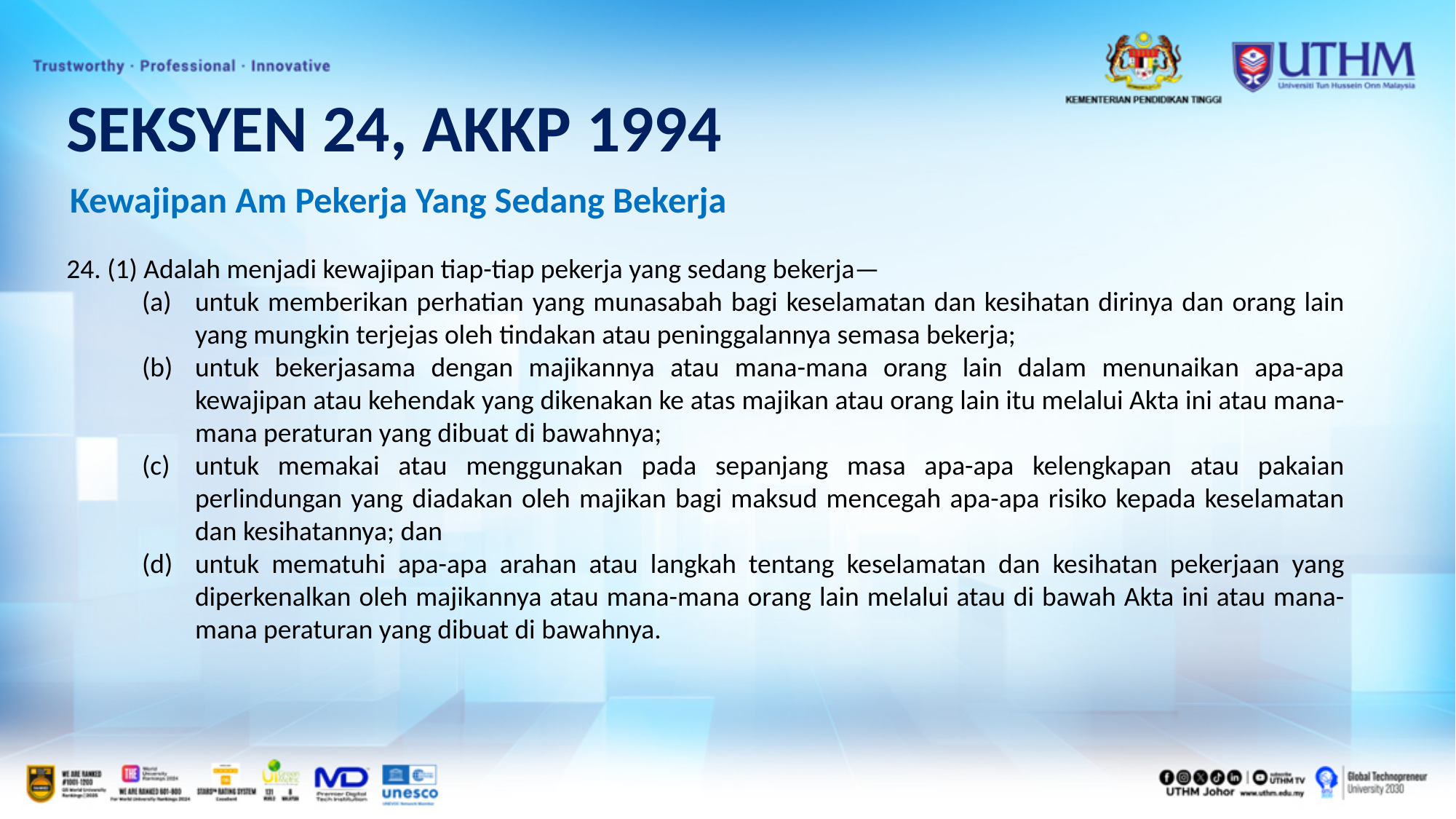

SEKSYEN 24, AKKP 1994
Kewajipan Am Pekerja Yang Sedang Bekerja
24. (1) Adalah menjadi kewajipan tiap-tiap pekerja yang sedang bekerja—
untuk memberikan perhatian yang munasabah bagi keselamatan dan kesihatan dirinya dan orang lain yang mungkin terjejas oleh tindakan atau peninggalannya semasa bekerja;
untuk bekerjasama dengan majikannya atau mana-mana orang lain dalam menunaikan apa-apa kewajipan atau kehendak yang dikenakan ke atas majikan atau orang lain itu melalui Akta ini atau mana-mana peraturan yang dibuat di bawahnya;
untuk memakai atau menggunakan pada sepanjang masa apa-apa kelengkapan atau pakaian perlindungan yang diadakan oleh majikan bagi maksud mencegah apa-apa risiko kepada keselamatan dan kesihatannya; dan
untuk mematuhi apa-apa arahan atau langkah tentang keselamatan dan kesihatan pekerjaan yang diperkenalkan oleh majikannya atau mana-mana orang lain melalui atau di bawah Akta ini atau mana-mana peraturan yang dibuat di bawahnya.